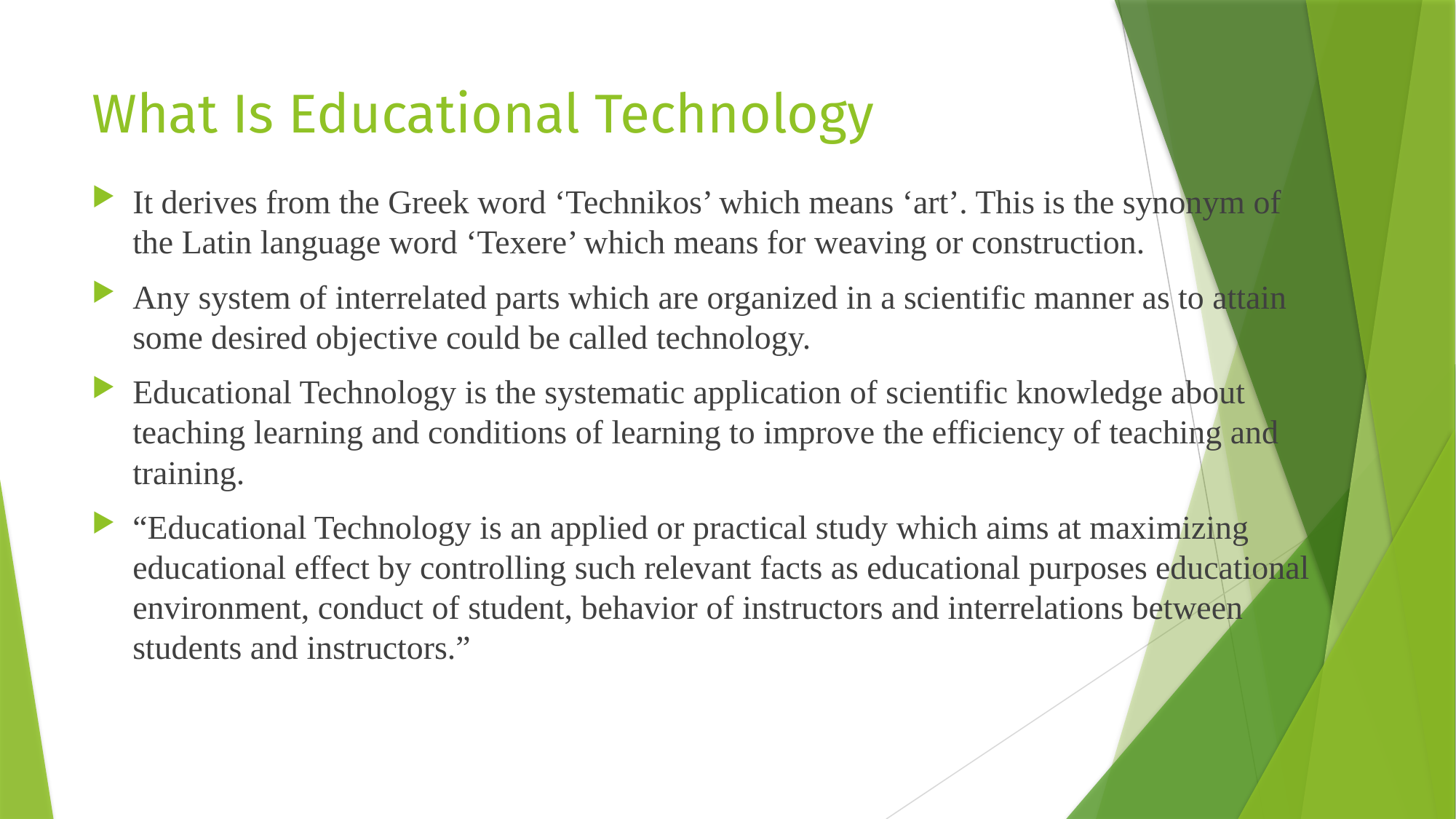

# What Is Educational Technology
It derives from the Greek word ‘Technikos’ which means ‘art’. This is the synonym of the Latin language word ‘Texere’ which means for weaving or construction.
Any system of interrelated parts which are organized in a scientific manner as to attain some desired objective could be called technology.
Educational Technology is the systematic application of scientific knowledge about teaching learning and conditions of learning to improve the efficiency of teaching and training.
“Educational Technology is an applied or practical study which aims at maximizing educational effect by controlling such relevant facts as educational purposes educational environment, conduct of student, behavior of instructors and interrelations between students and instructors.”